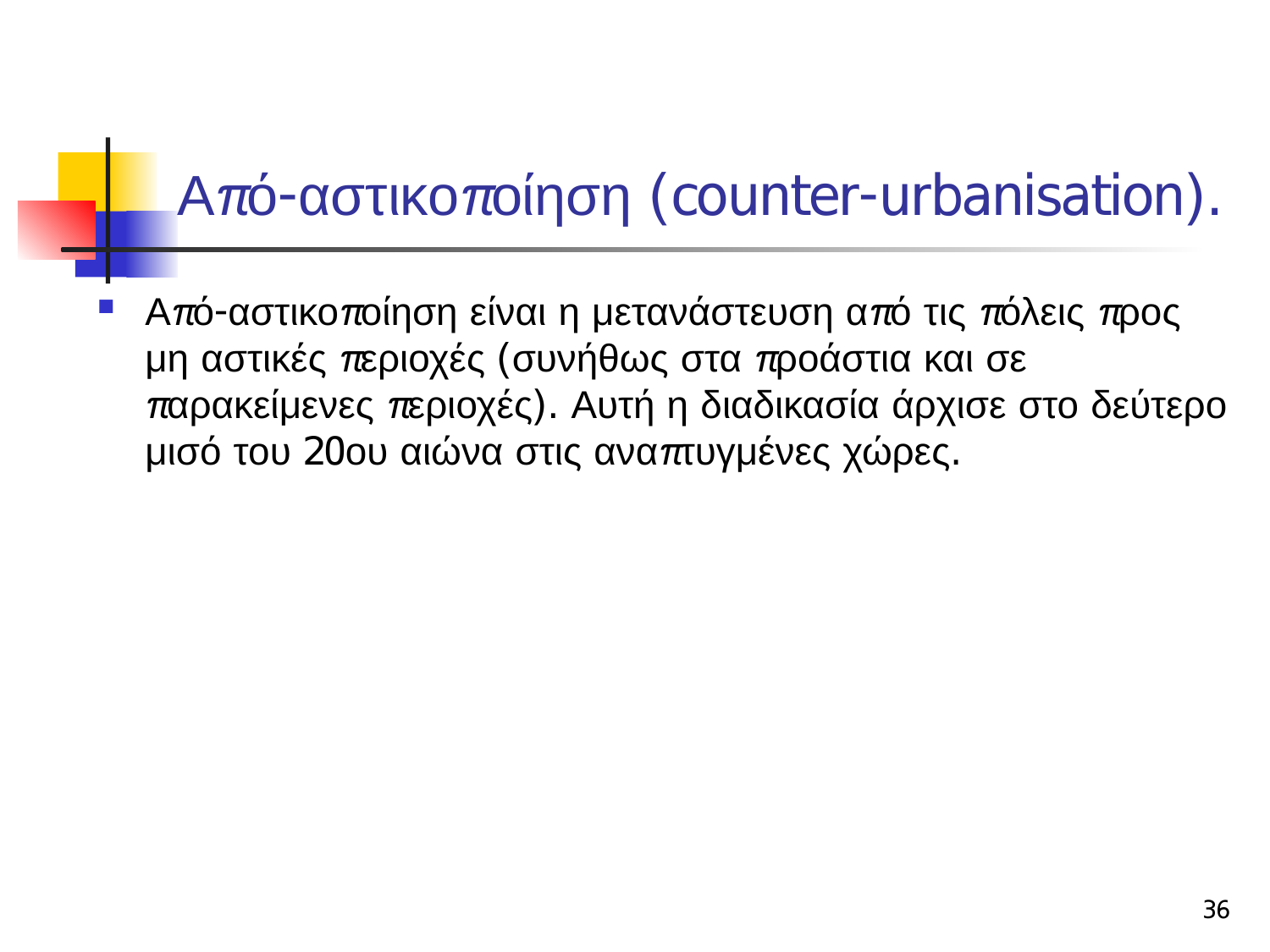

# Από-αστικοποίηση (counter-urbanisation).
Από-αστικοποίηση είναι η μετανάστευση από τις πόλεις προς μη αστικές περιοχές (συνήθως στα προάστια και σε παρακείμενες περιοχές). Αυτή η διαδικασία άρχισε στο δεύτερο μισό του 20ου αιώνα στις αναπτυγμένες χώρες.

36